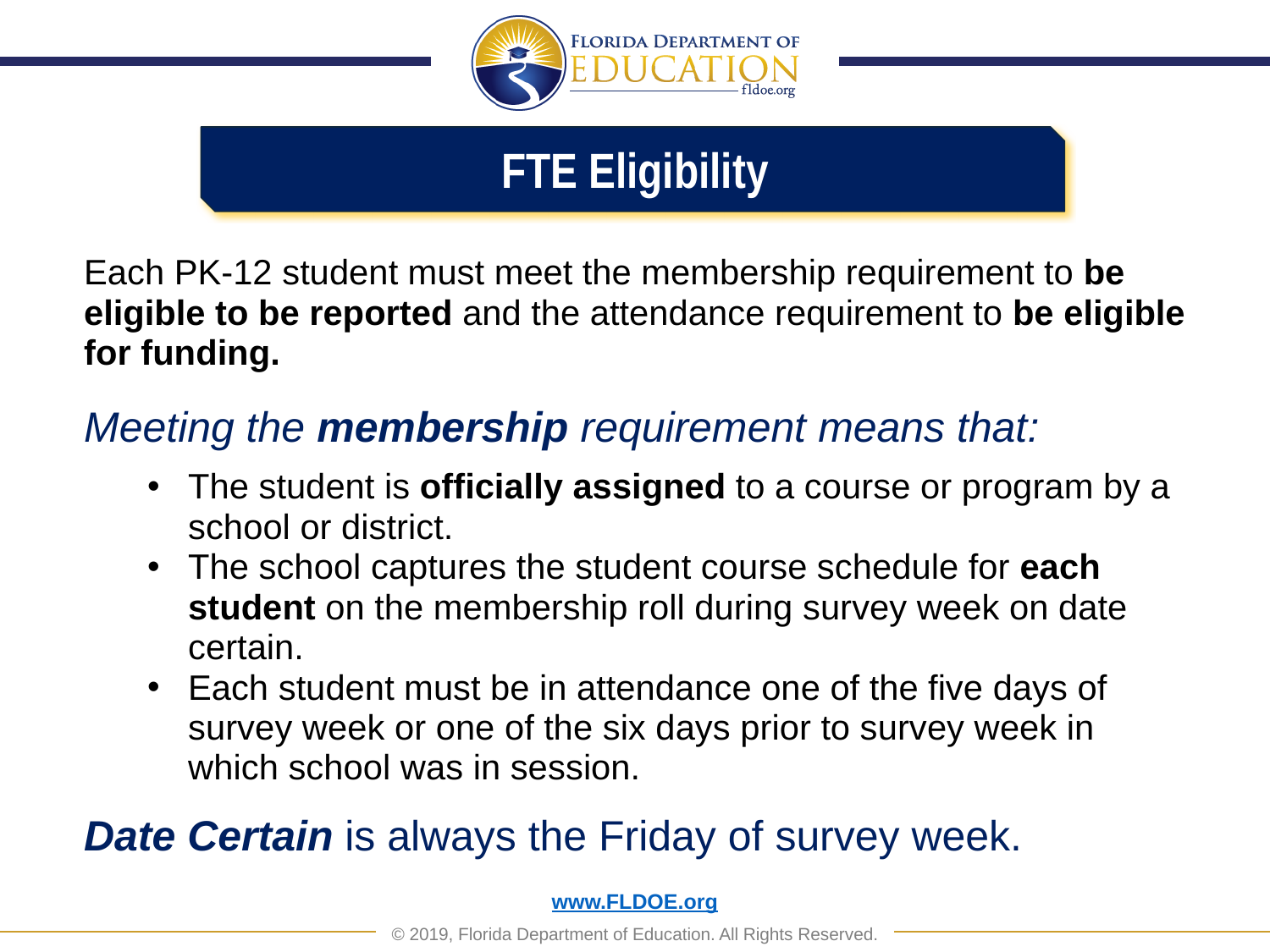

FTE Eligibility
Each PK-12 student must meet the membership requirement to be eligible to be reported and the attendance requirement to be eligible for funding.

Meeting the membership requirement means that:

The student is officially assigned to a course or program by a school or district.
The school captures the student course schedule for each student on the membership roll during survey week on date certain.
Each student must be in attendance one of the five days of survey week or one of the six days prior to survey week in which school was in session.

Date Certain is always the Friday of survey week.